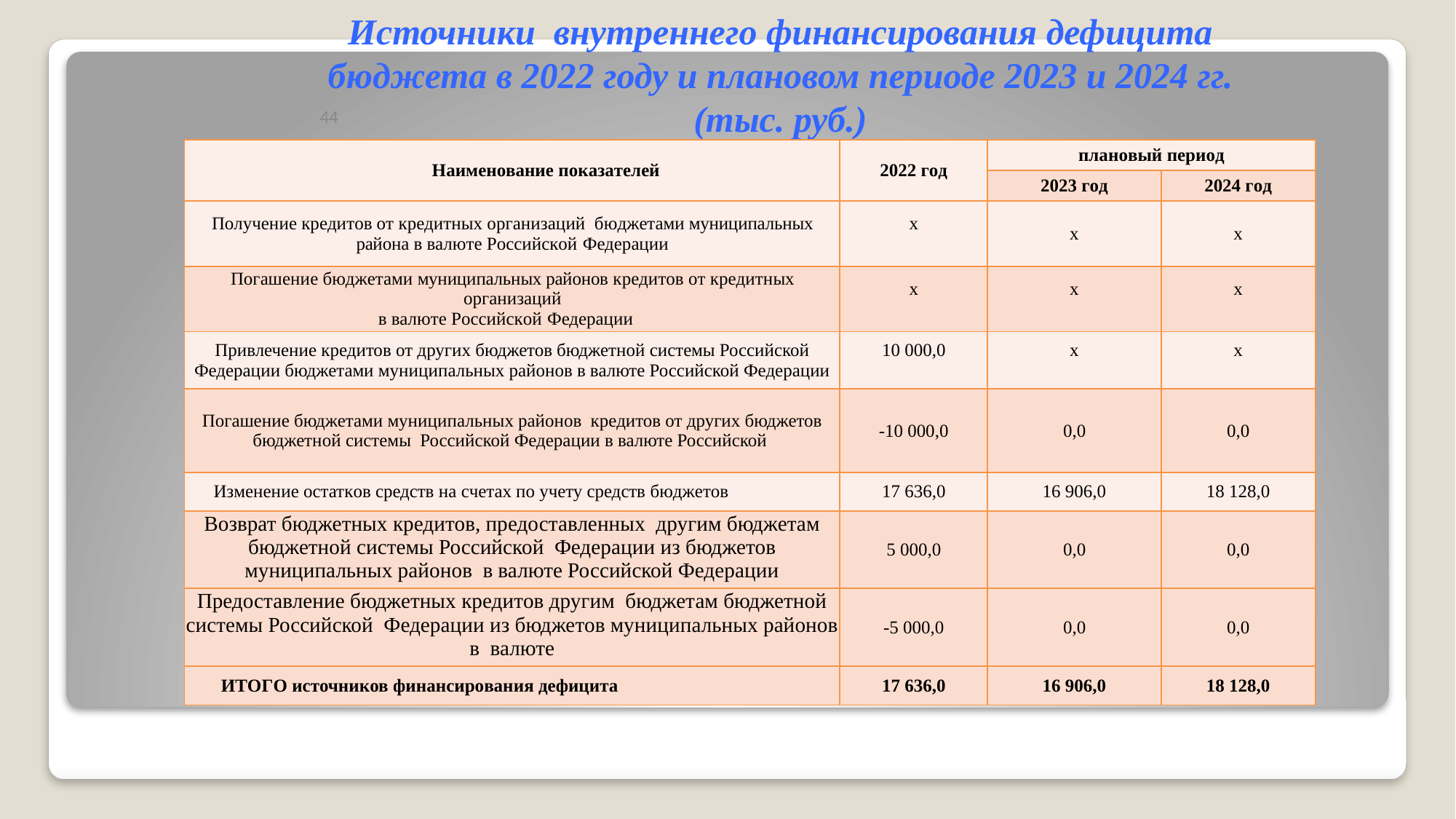

Источники  внутреннего финансирования дефицита бюджета в 2022 году и плановом периоде 2023 и 2024 гг. (тыс. руб.)
44
| Наименование показателей | 2022 год | плановый период |  |
| --- | --- | --- | --- |
|  |  | 2023 год | 2024 год |
| Получение кредитов от кредитных организаций бюджетами муниципальных района в валюте Российской Федерации | х | х | х |
| Погашение бюджетами муниципальных районов кредитов от кредитных организаций в валюте Российской Федерации | х | х | х |
| Привлечение кредитов от других бюджетов бюджетной системы Российской Федерации бюджетами муниципальных районов в валюте Российской Федерации | 10 000,0 | х | х |
| Погашение бюджетами муниципальных районов кредитов от других бюджетов бюджетной системы Российской Федерации в валюте Российской | -10 000,0 | 0,0 | 0,0 |
| Изменение остатков средств на счетах по учету средств бюджетов | 17 636,0 | 16 906,0 | 18 128,0 |
| Возврат бюджетных кредитов, предоставленных другим бюджетам бюджетной системы Российской Федерации из бюджетов муниципальных районов в валюте Российской Федерации | 5 000,0 | 0,0 | 0,0 |
| Предоставление бюджетных кредитов другим бюджетам бюджетной системы Российской Федерации из бюджетов муниципальных районов в валюте | -5 000,0 | 0,0 | 0,0 |
| ИТОГО источников финансирования дефицита | 17 636,0 | 16 906,0 | 18 128,0 |